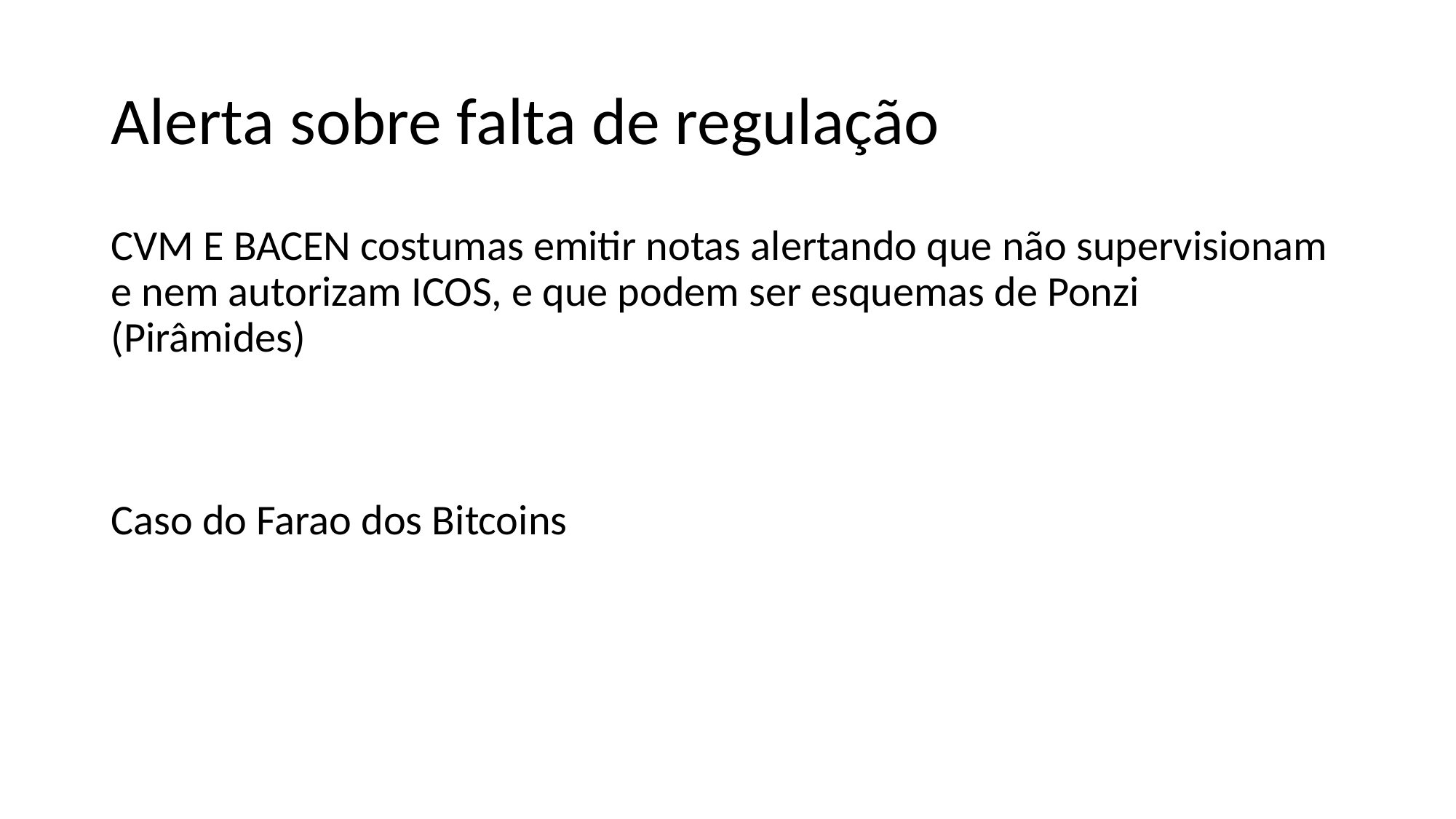

# Alerta sobre falta de regulação
CVM E BACEN costumas emitir notas alertando que não supervisionam e nem autorizam ICOS, e que podem ser esquemas de Ponzi (Pirâmides)

Caso do Farao dos Bitcoins